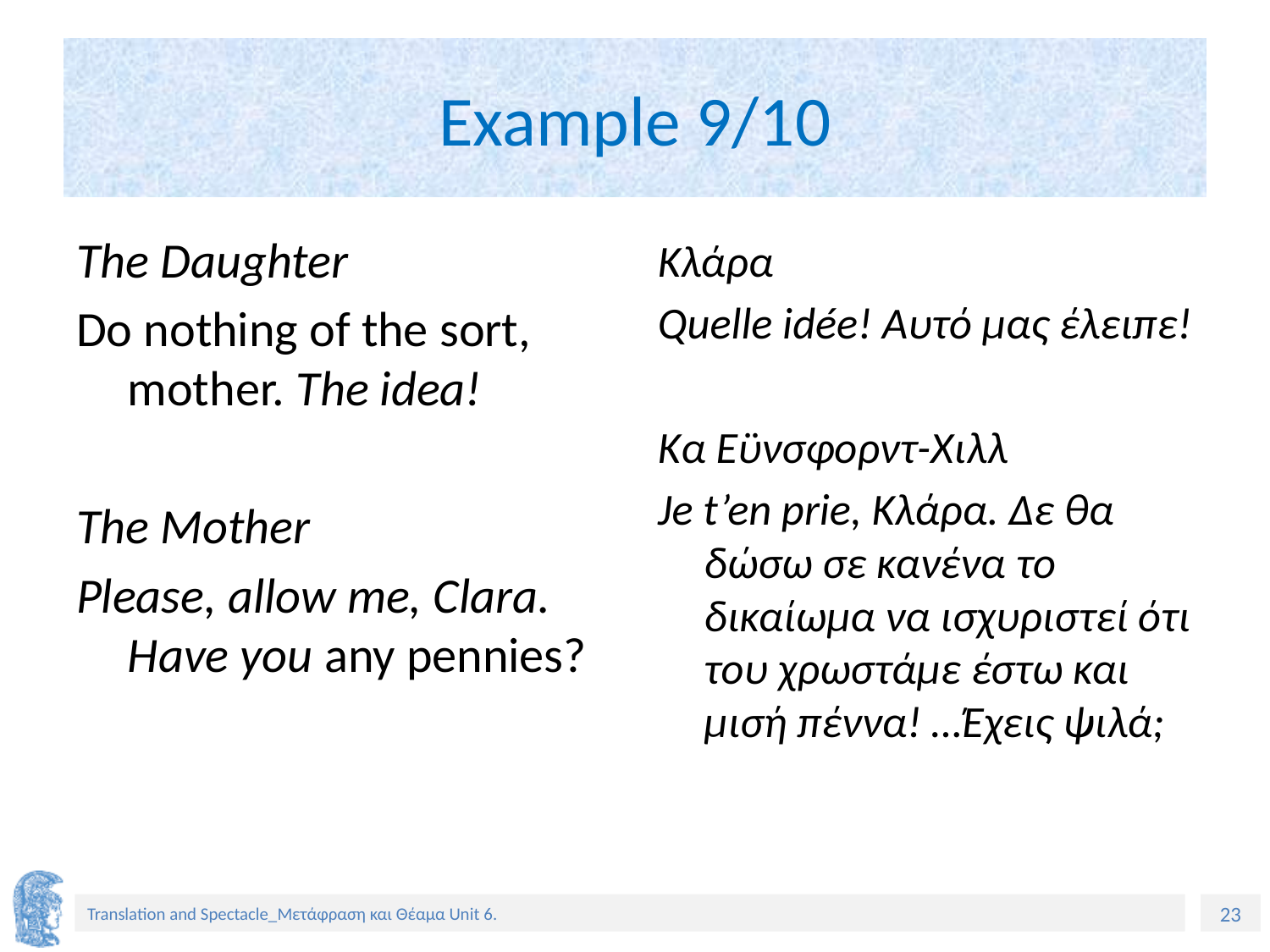

# Example 9/10
The Daughter
Do nothing of the sort, mother. The idea!

The Mother
Please, allow me, Clara. Have you any pennies?

Κλάρα
Quelle idée! Αυτό μας έλειπε!

Κα Εϋνσφορντ-Χιλλ
Je t’en prie, Κλάρα. Δε θα δώσω σε κανένα το δικαίωμα να ισχυριστεί ότι του χρωστάμε έστω και μισή πέννα! …Έχεις ψιλά;